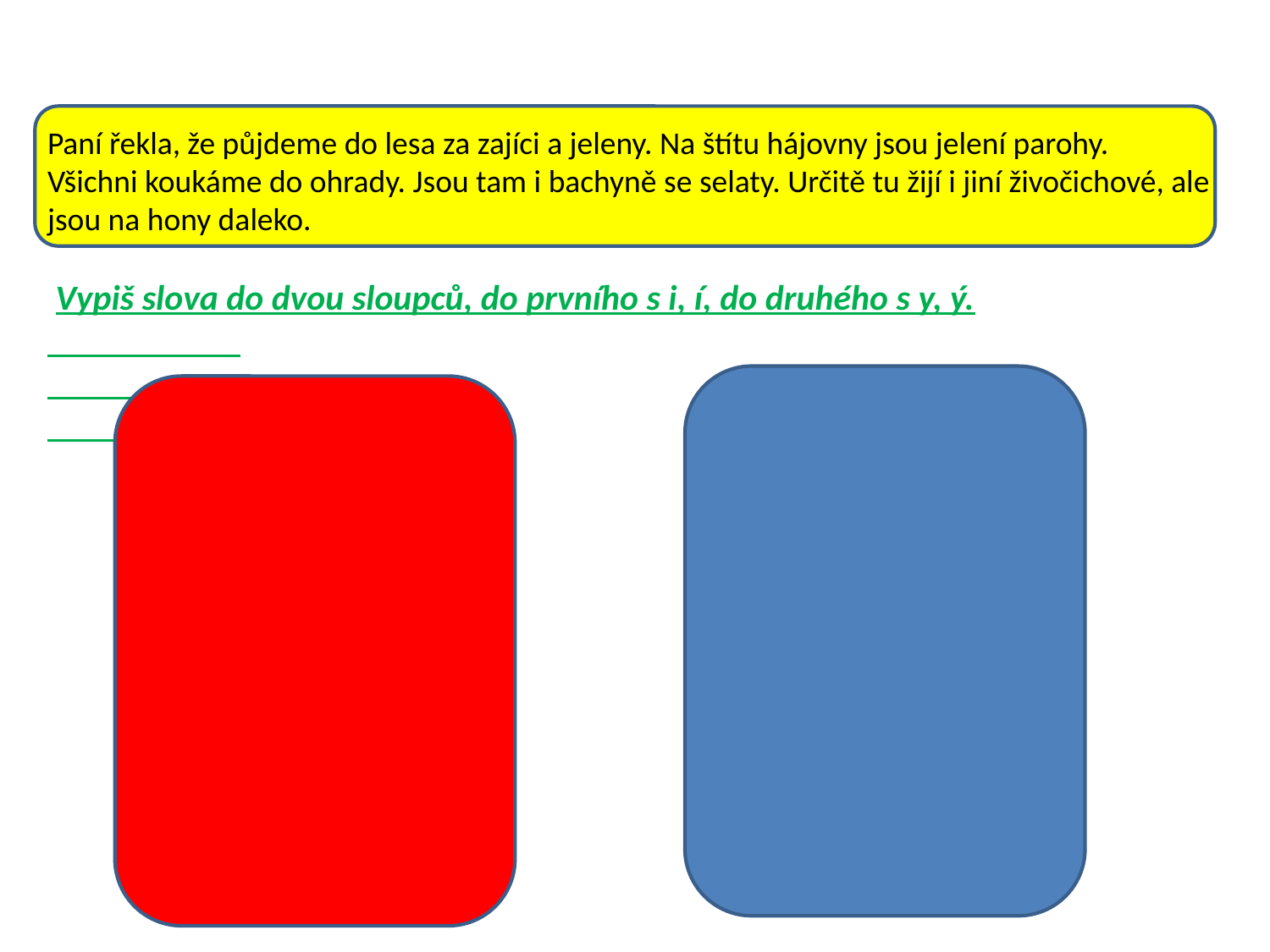

Paní řekla, že půjdeme do lesa za zajíci a jeleny. Na štítu hájovny jsou jelení parohy.
Všichni koukáme do ohrady. Jsou tam i bachyně se selaty. Určitě tu žijí i jiní živočichové, ale jsou na hony daleko.

 Vypiš slova do dvou sloupců, do prvního s i, í, do druhého s y, ý.